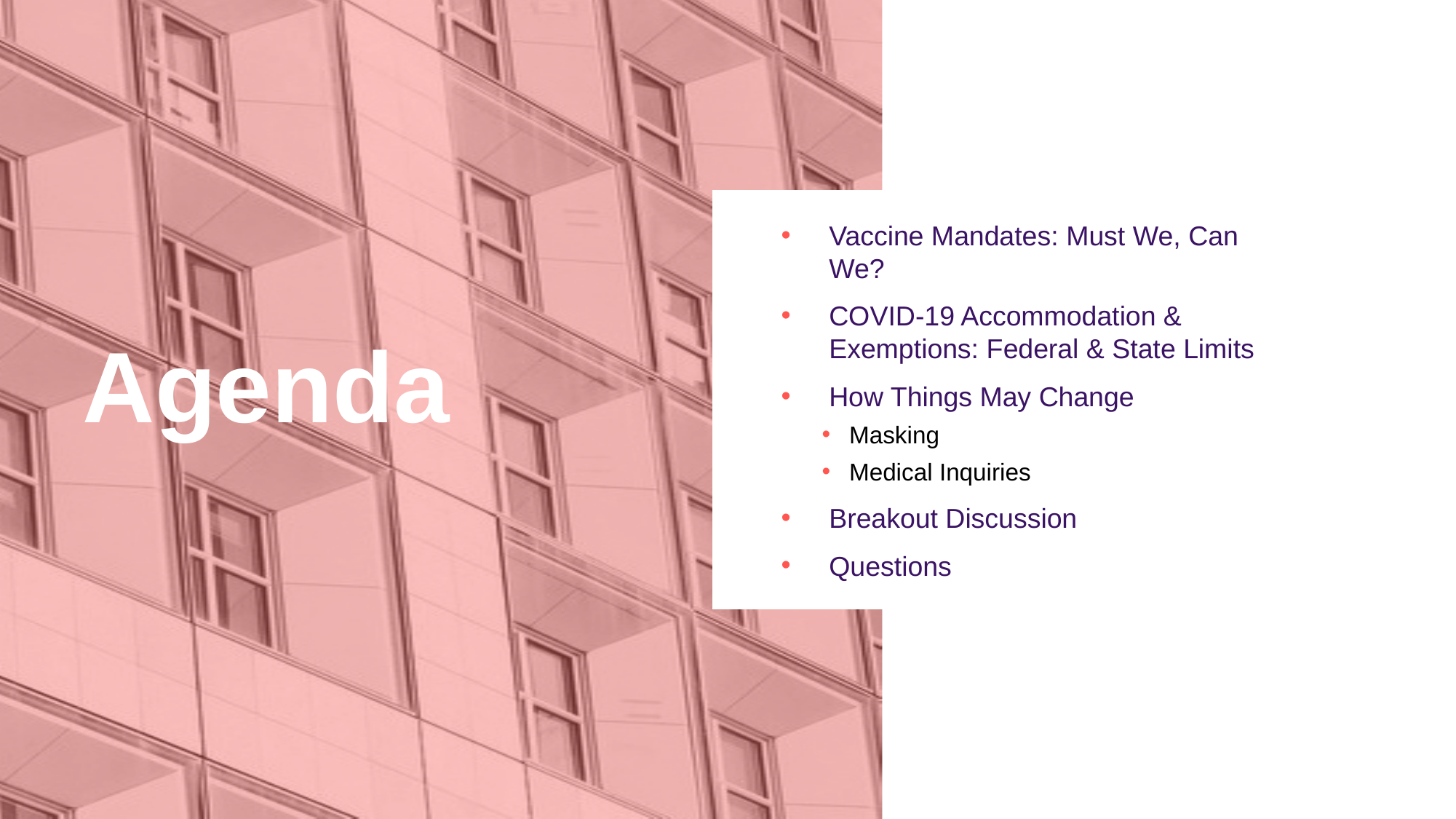

Vaccine Mandates: Must We, Can We?
COVID-19 Accommodation & Exemptions: Federal & State Limits
How Things May Change
Masking
Medical Inquiries
Breakout Discussion
Questions
# Agenda